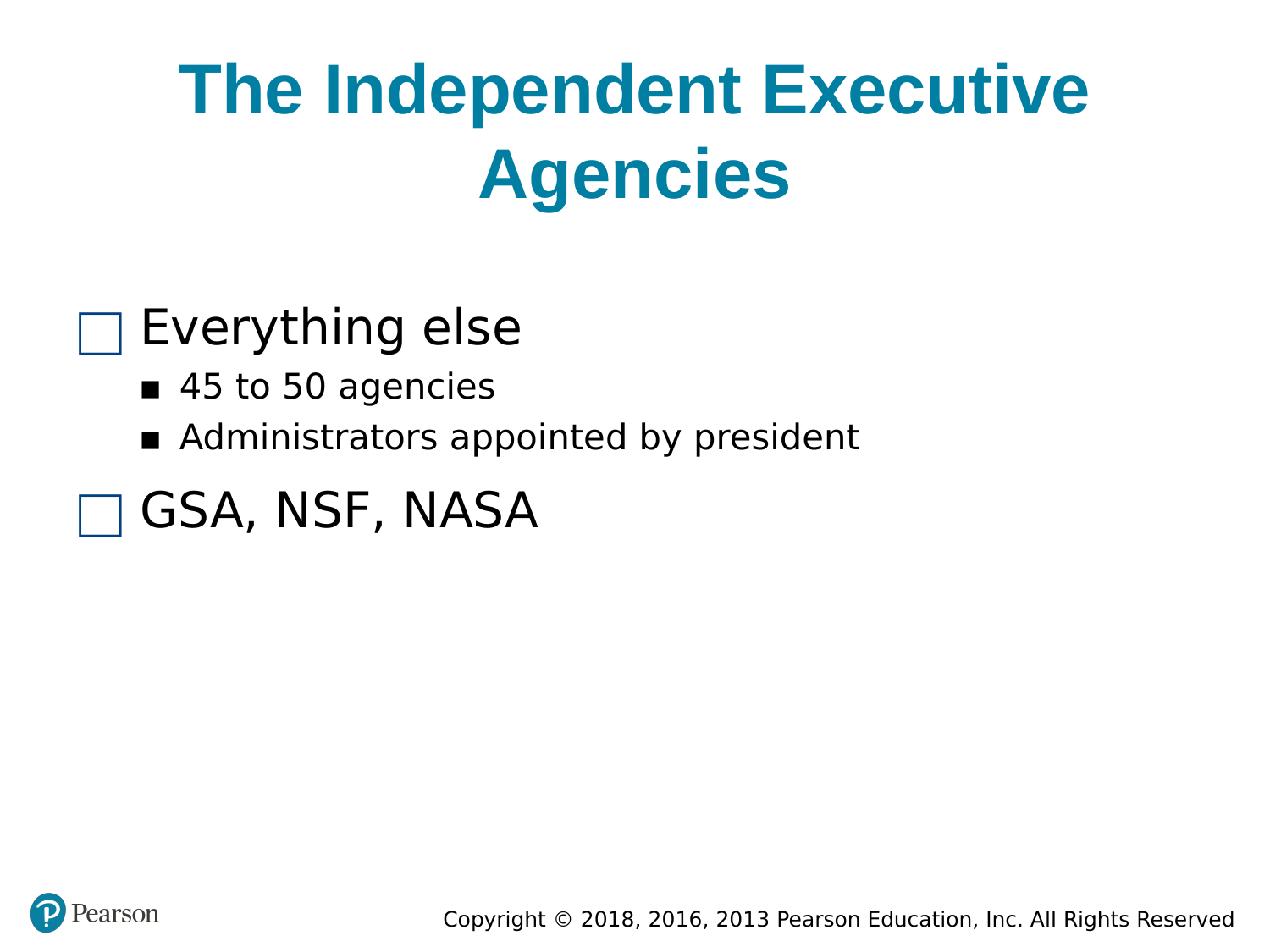

# The Independent Executive Agencies
Everything else
45 to 50 agencies
Administrators appointed by president
GSA, NSF, NASA